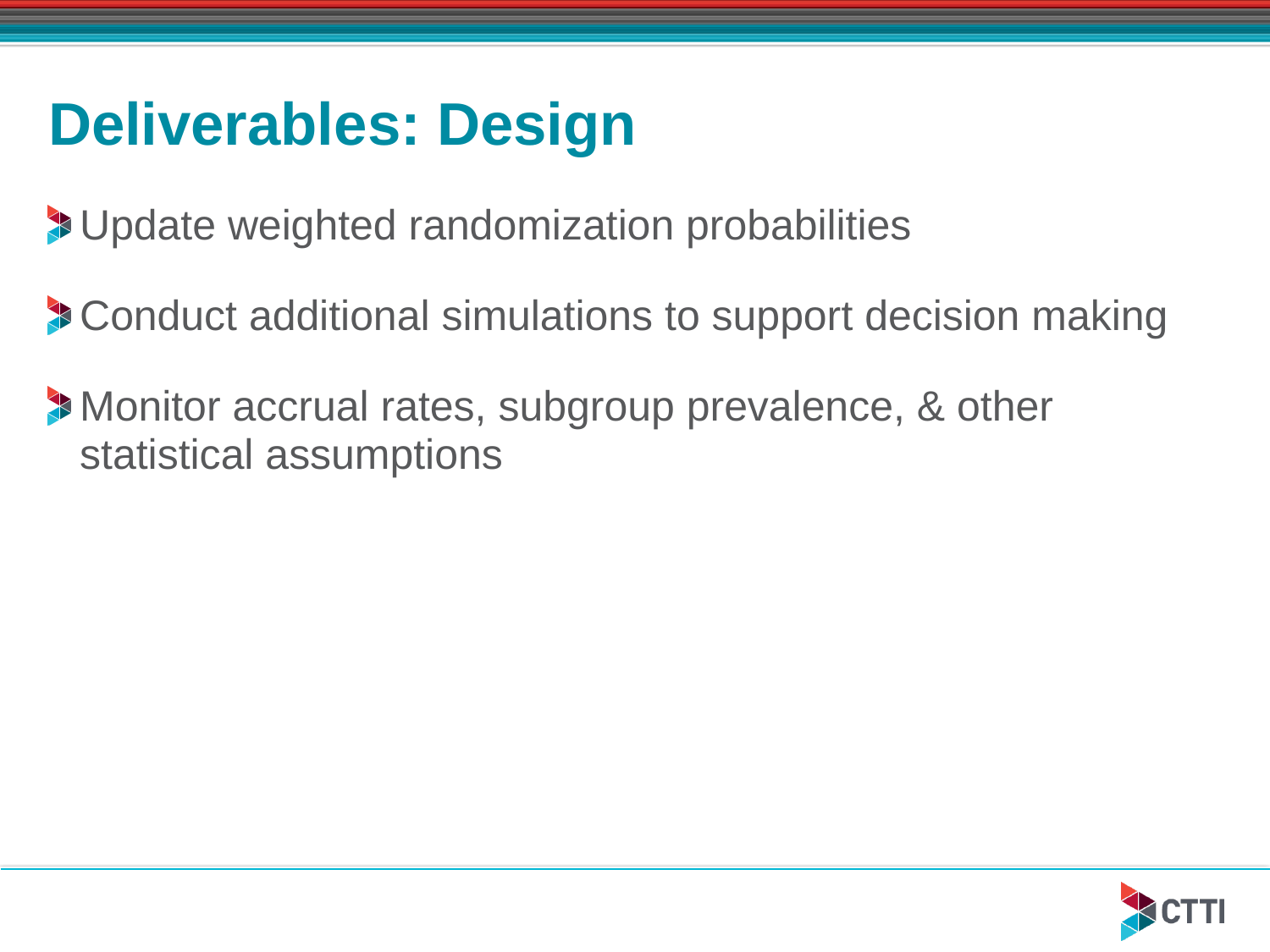

# Deliverables: Design
Update weighted randomization probabilities
Conduct additional simulations to support decision making
Monitor accrual rates, subgroup prevalence, & other statistical assumptions